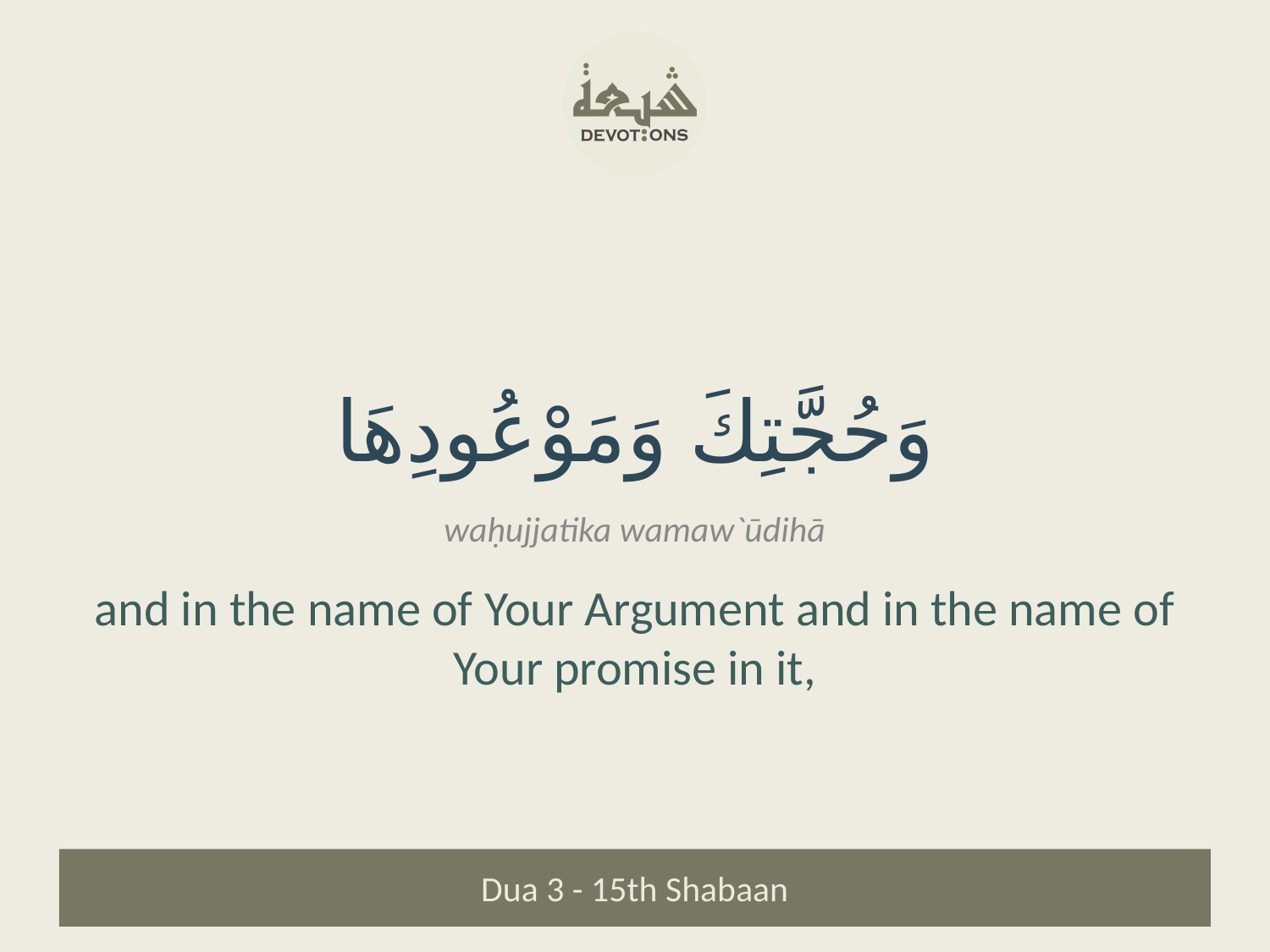

وَحُجَّتِكَ وَمَوْعُودِهَا
waḥujjatika wamaw`ūdihā
and in the name of Your Argument and in the name of Your promise in it,
Dua 3 - 15th Shabaan